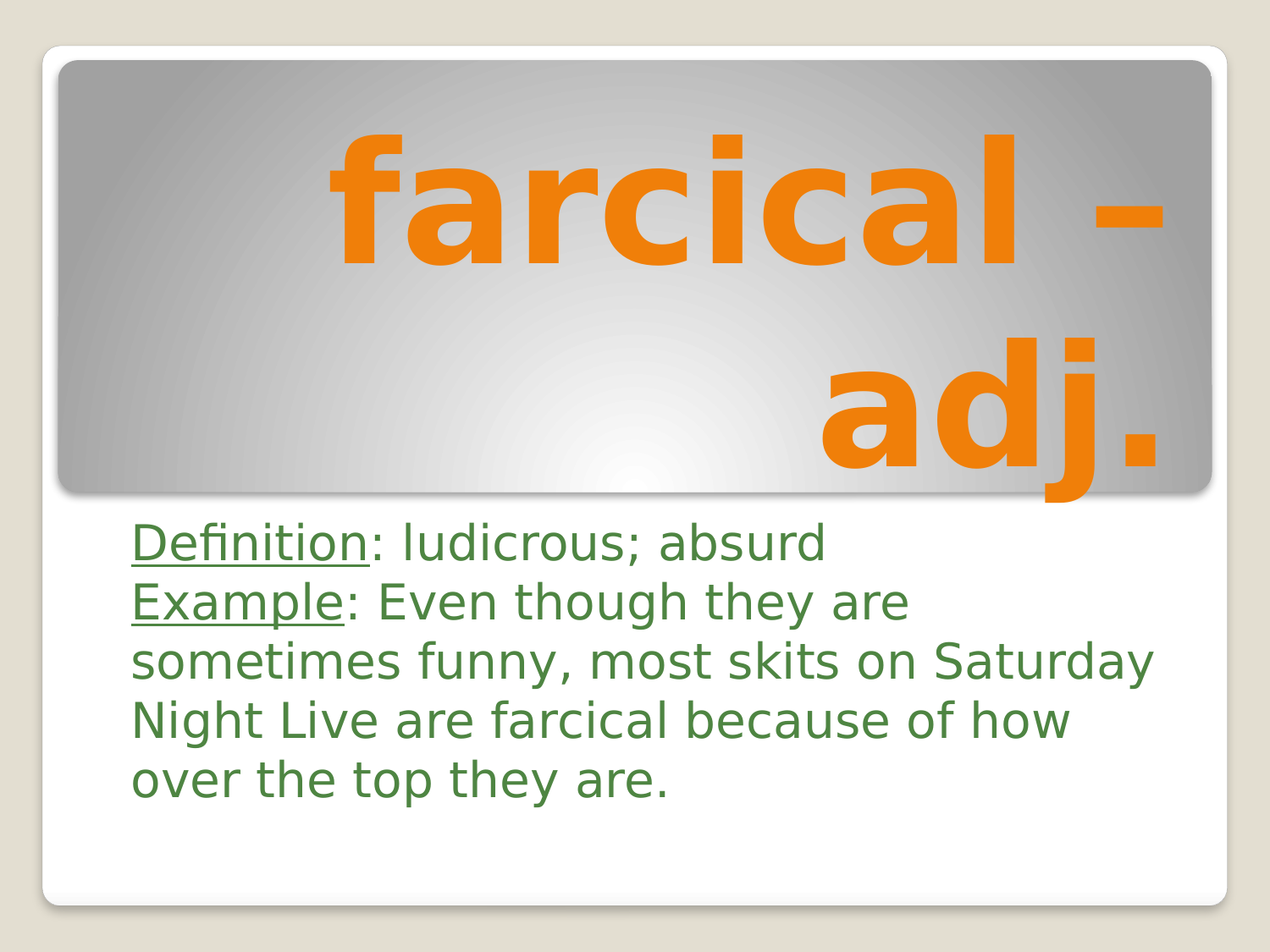

# farcical – adj.
Definition: ludicrous; absurd
Example: Even though they are sometimes funny, most skits on Saturday Night Live are farcical because of how over the top they are.